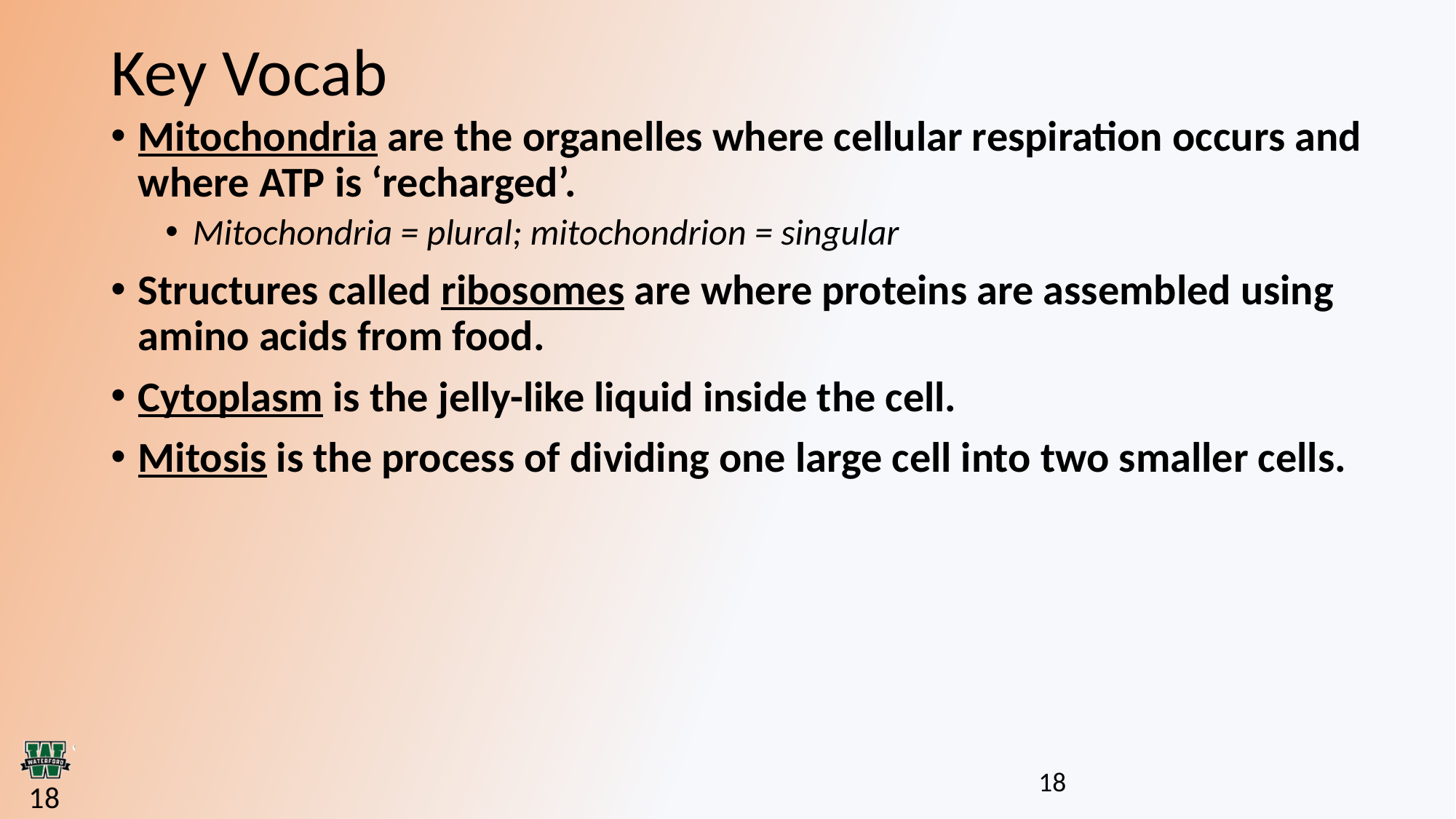

# Key Vocab
Mitochondria are the organelles where cellular respiration occurs and where ATP is ‘recharged’.
Mitochondria = plural; mitochondrion = singular
Structures called ribosomes are where proteins are assembled using amino acids from food.
Cytoplasm is the jelly-like liquid inside the cell.
Mitosis is the process of dividing one large cell into two smaller cells.

18